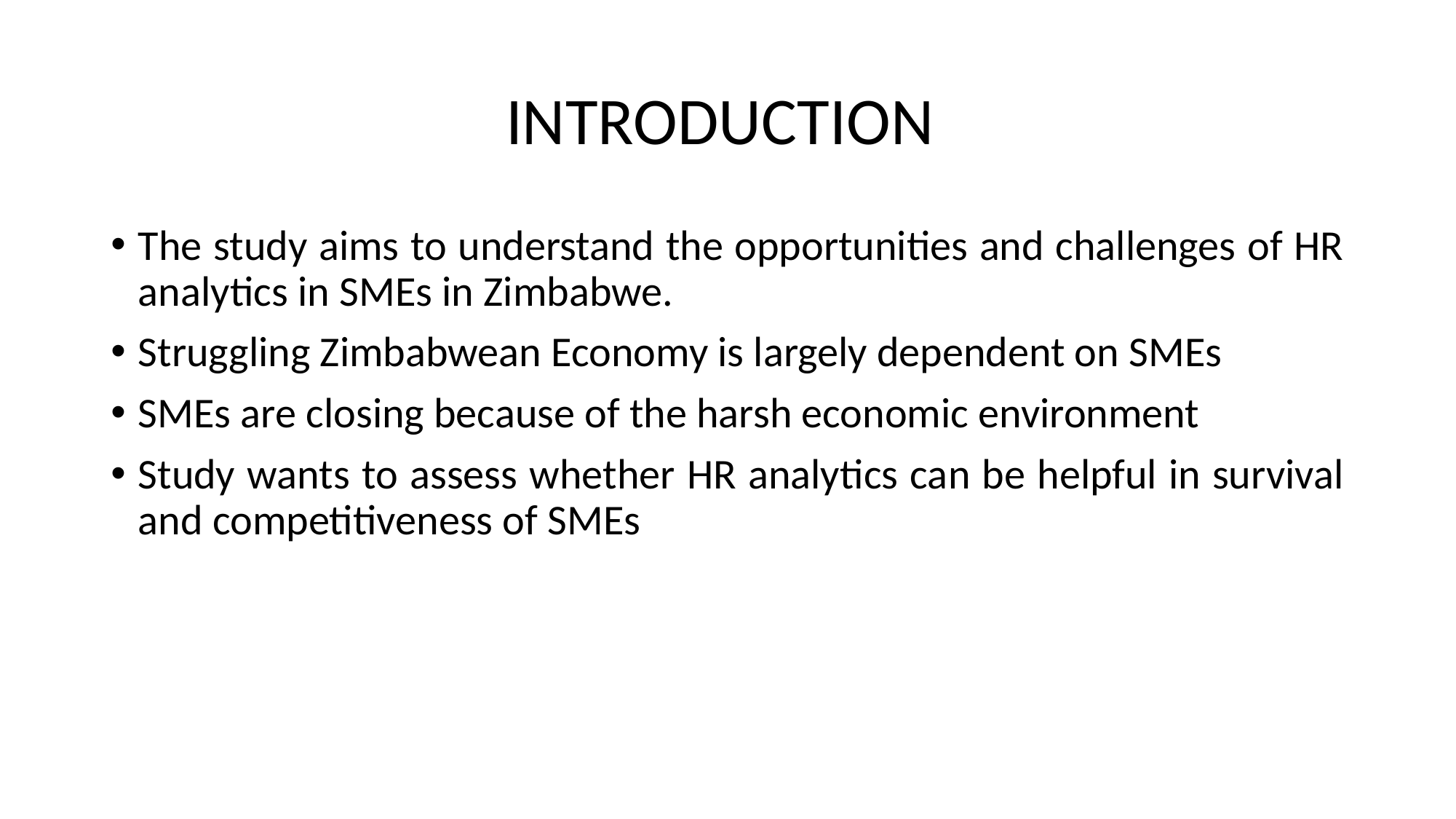

# INTRODUCTION
The study aims to understand the opportunities and challenges of HR analytics in SMEs in Zimbabwe.
Struggling Zimbabwean Economy is largely dependent on SMEs
SMEs are closing because of the harsh economic environment
Study wants to assess whether HR analytics can be helpful in survival and competitiveness of SMEs